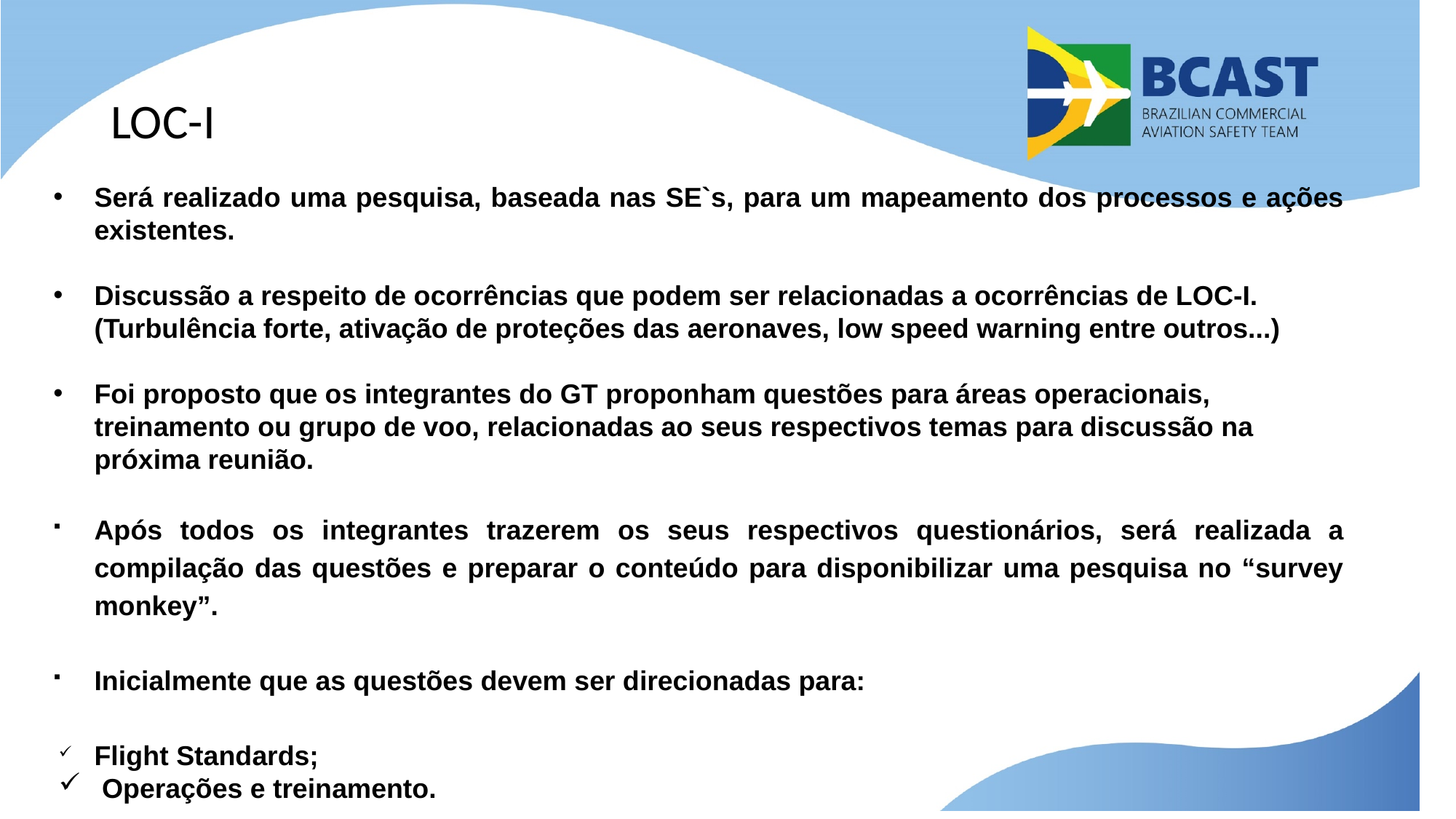

# LOC-I
Será realizado uma pesquisa, baseada nas SE`s, para um mapeamento dos processos e ações existentes.

Discussão a respeito de ocorrências que podem ser relacionadas a ocorrências de LOC-I. (Turbulência forte, ativação de proteções das aeronaves, low speed warning entre outros...)

Foi proposto que os integrantes do GT proponham questões para áreas operacionais, treinamento ou grupo de voo, relacionadas ao seus respectivos temas para discussão na próxima reunião.

Após todos os integrantes trazerem os seus respectivos questionários, será realizada a compilação das questões e preparar o conteúdo para disponibilizar uma pesquisa no “survey monkey”.

Inicialmente que as questões devem ser direcionadas para:

Flight Standards;
 Operações e treinamento.